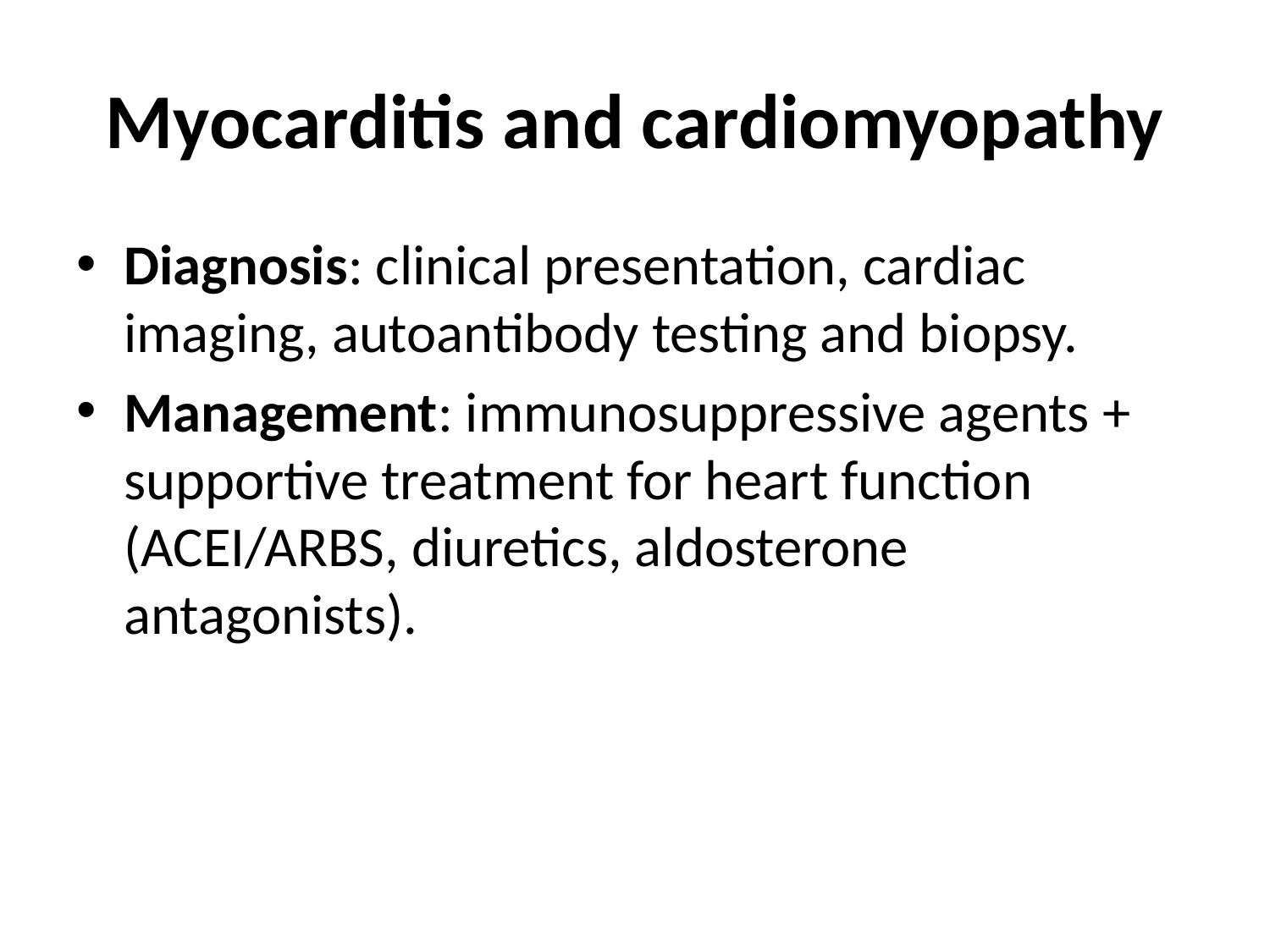

# Myocarditis and cardiomyopathy
Diagnosis: clinical presentation, cardiac imaging, autoantibody testing and biopsy.
Management: immunosuppressive agents +  supportive treatment for heart function (ACEI/ARBS, diuretics, aldosterone antagonists).